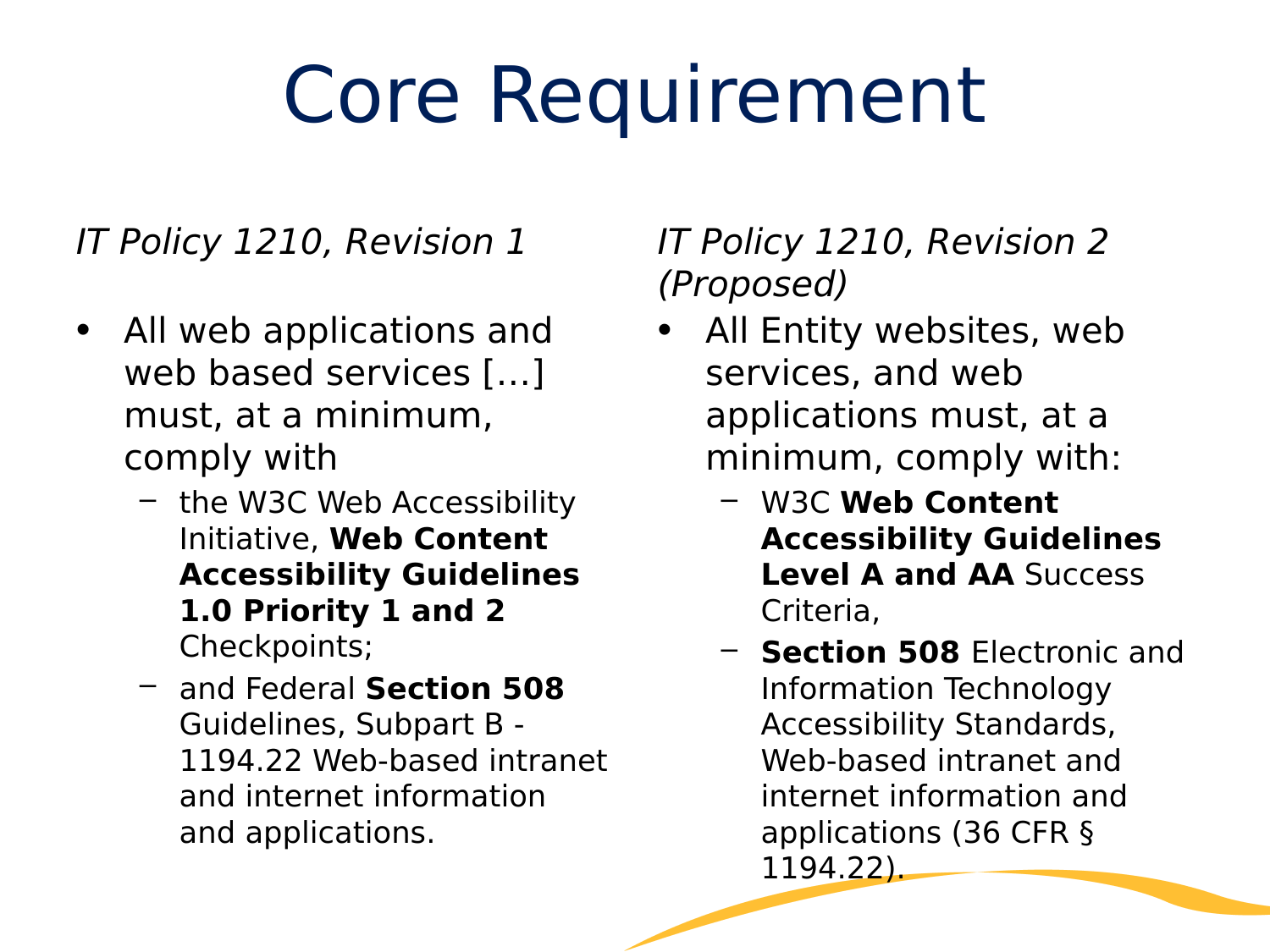

# Core Requirement
IT Policy 1210, Revision 1
IT Policy 1210, Revision 2 (Proposed)
All web applications and web based services […] must, at a minimum, comply with
the W3C Web Accessibility Initiative, Web Content Accessibility Guidelines 1.0 Priority 1 and 2 Checkpoints;
and Federal Section 508 Guidelines, Subpart B - 1194.22 Web-based intranet and internet information and applications.
All Entity websites, web services, and web applications must, at a minimum, comply with:
W3C Web Content Accessibility Guidelines Level A and AA Success Criteria,
Section 508 Electronic and Information Technology Accessibility Standards, Web-based intranet and internet information and applications (36 CFR § 1194.22).